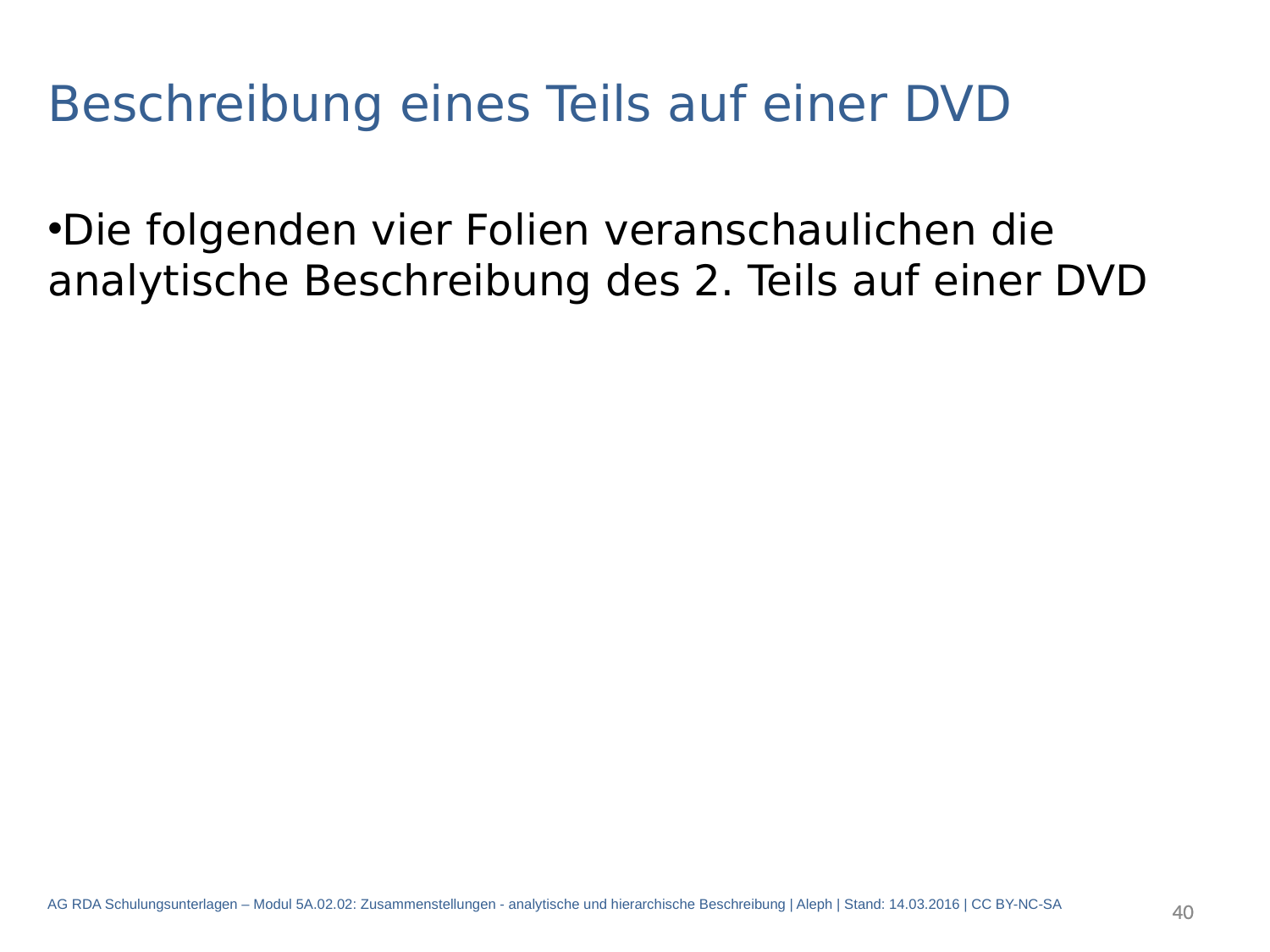

Beschreibung eines Teils auf einer DVD
Die folgenden vier Folien veranschaulichen die analytische Beschreibung des 2. Teils auf einer DVD

40
40